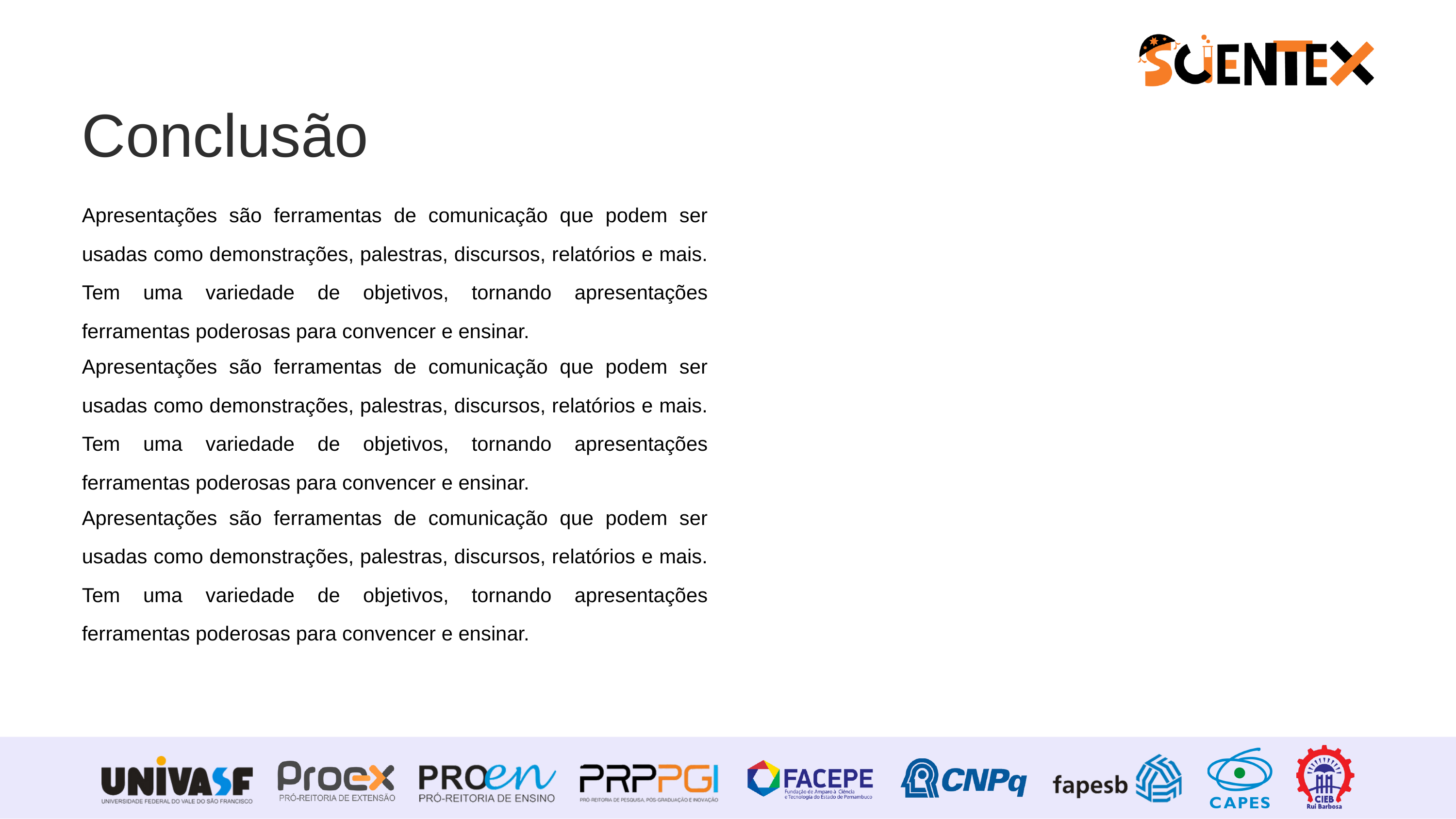

Conclusão
Apresentações são ferramentas de comunicação que podem ser usadas como demonstrações, palestras, discursos, relatórios e mais. Tem uma variedade de objetivos, tornando apresentações ferramentas poderosas para convencer e ensinar.

Apresentações são ferramentas de comunicação que podem ser usadas como demonstrações, palestras, discursos, relatórios e mais. Tem uma variedade de objetivos, tornando apresentações ferramentas poderosas para convencer e ensinar.

Apresentações são ferramentas de comunicação que podem ser usadas como demonstrações, palestras, discursos, relatórios e mais. Tem uma variedade de objetivos, tornando apresentações ferramentas poderosas para convencer e ensinar.